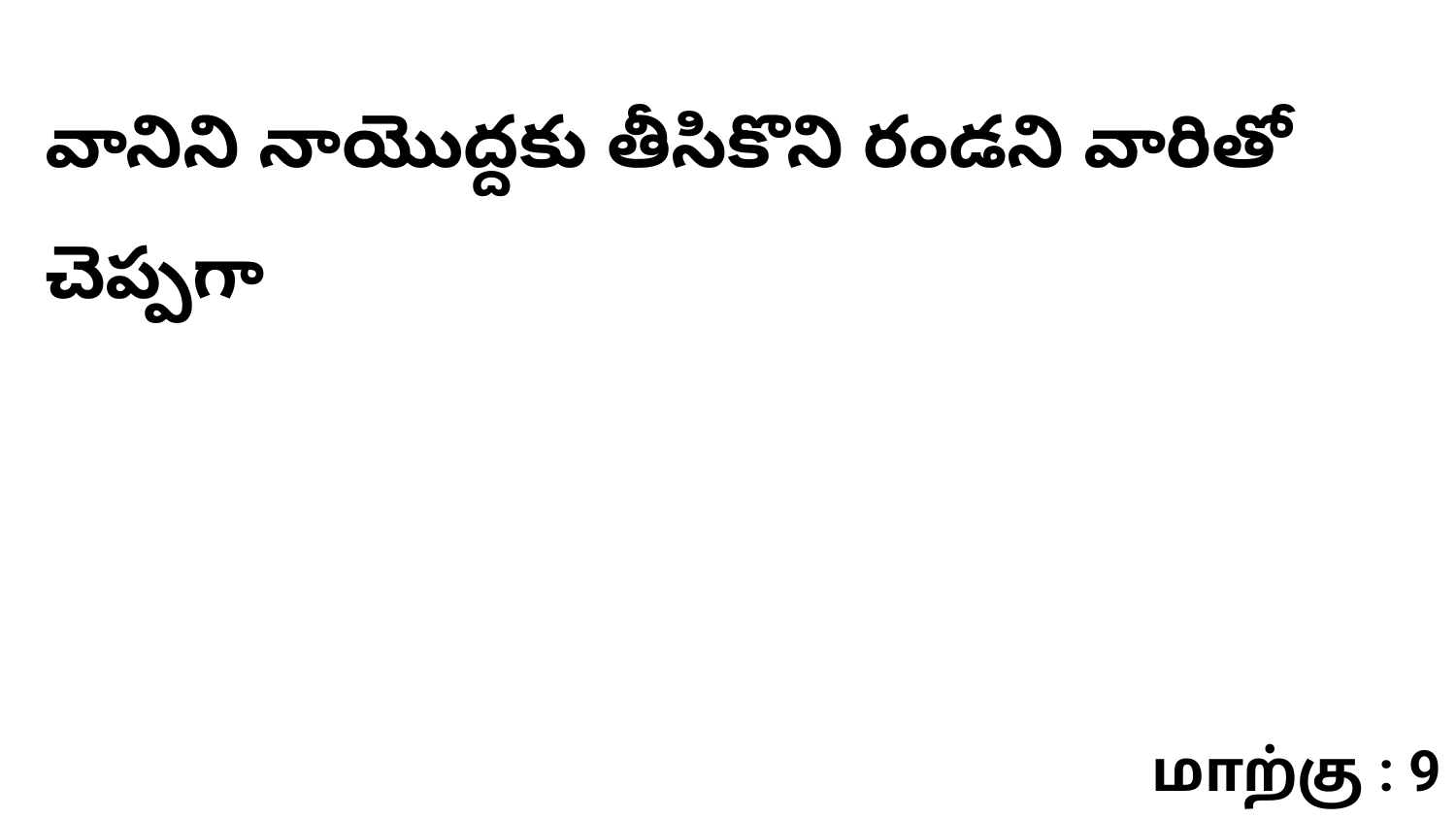

వానిని నాయొద్దకు తీసికొని రండని వారితో చెప్పగా
மாற்கு : 9